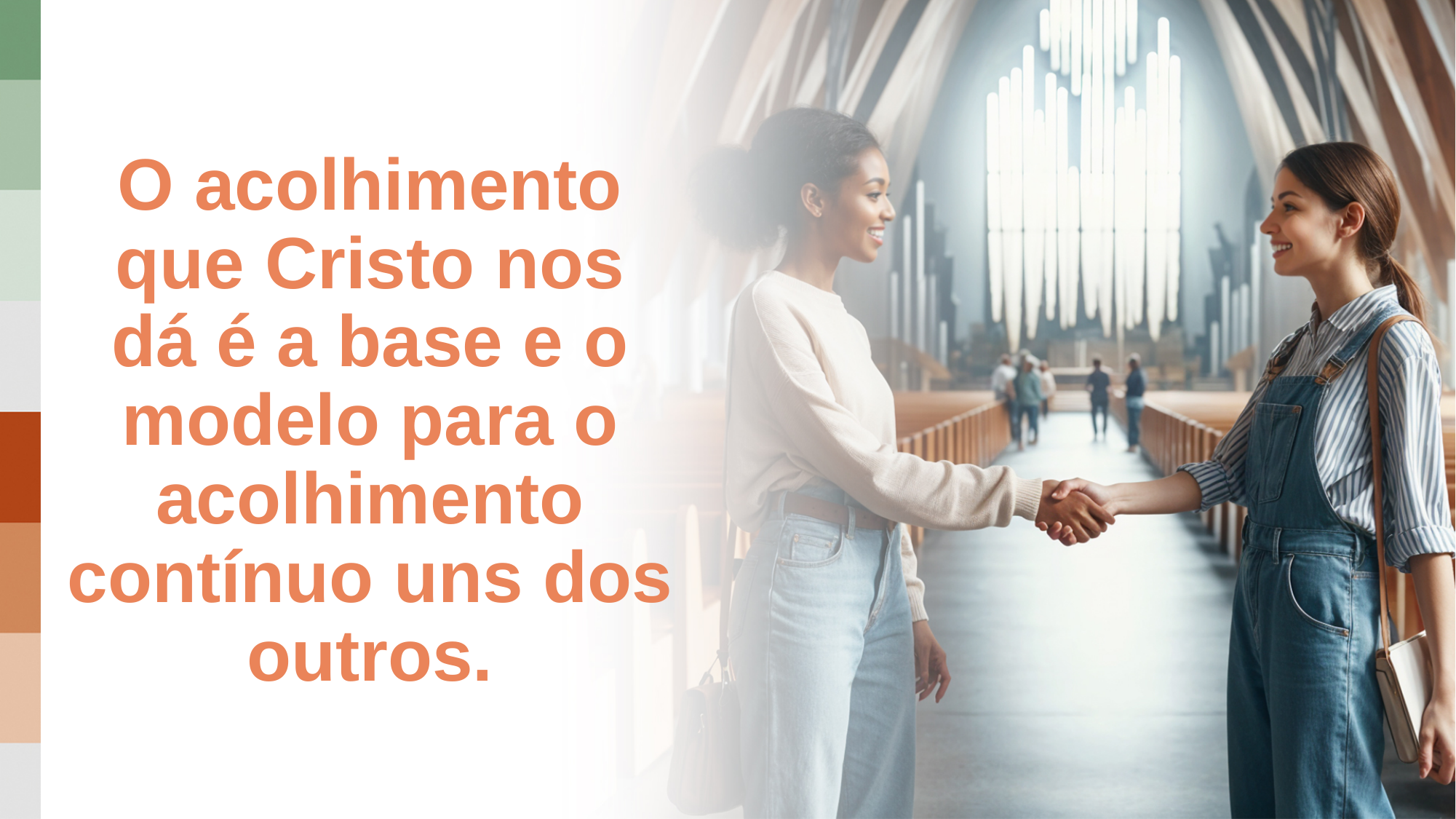

O acolhimento que Cristo nos dá é a base e o modelo para o acolhimento contínuo uns dos outros.